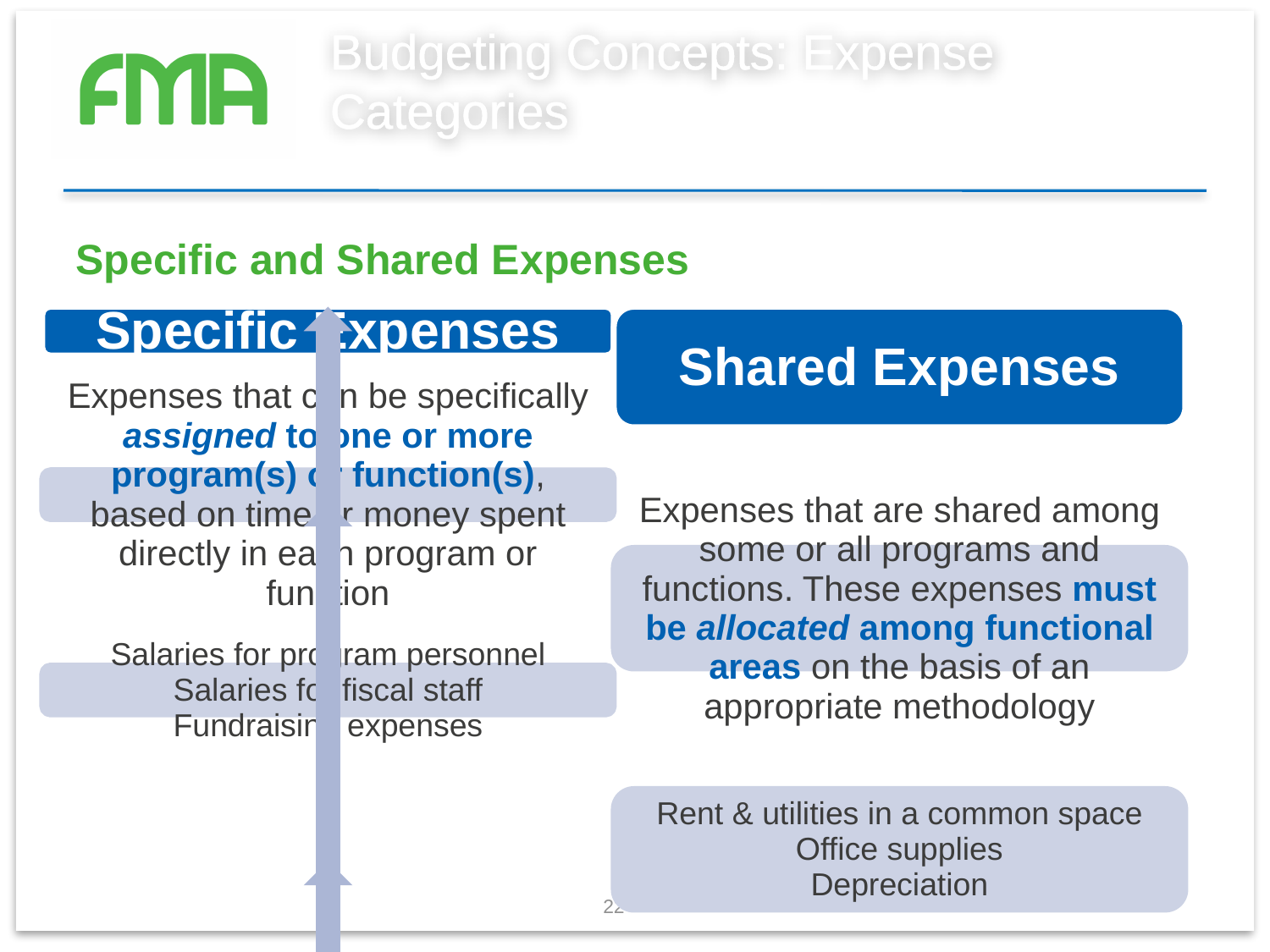

# Budgeting Concepts: Expense Categories
Specific and Shared Expenses
Specific Expenses
Expenses that can be specifically assigned to one or more program(s) or function(s), based on time or money spent directly in each program or function
Salaries for program personnel
Salaries for fiscal staff
Fundraising expenses
Shared Expenses
Expenses that are shared among some or all programs and functions. These expenses must be allocated among functional areas on the basis of an appropriate methodology
Rent & utilities in a common space
Office supplies
Depreciation